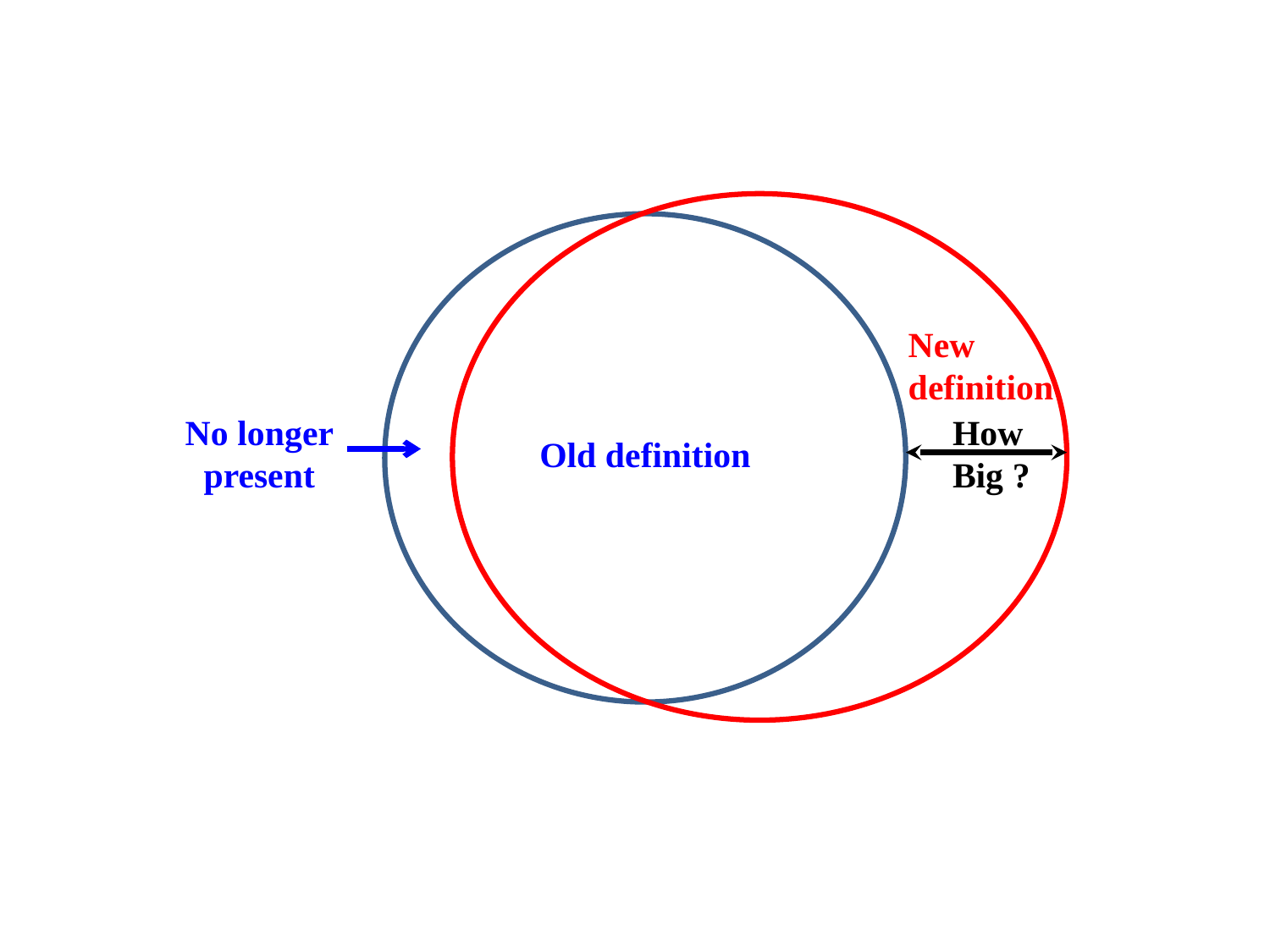

New
definition
No longer
present
How
Big ?
Old definition